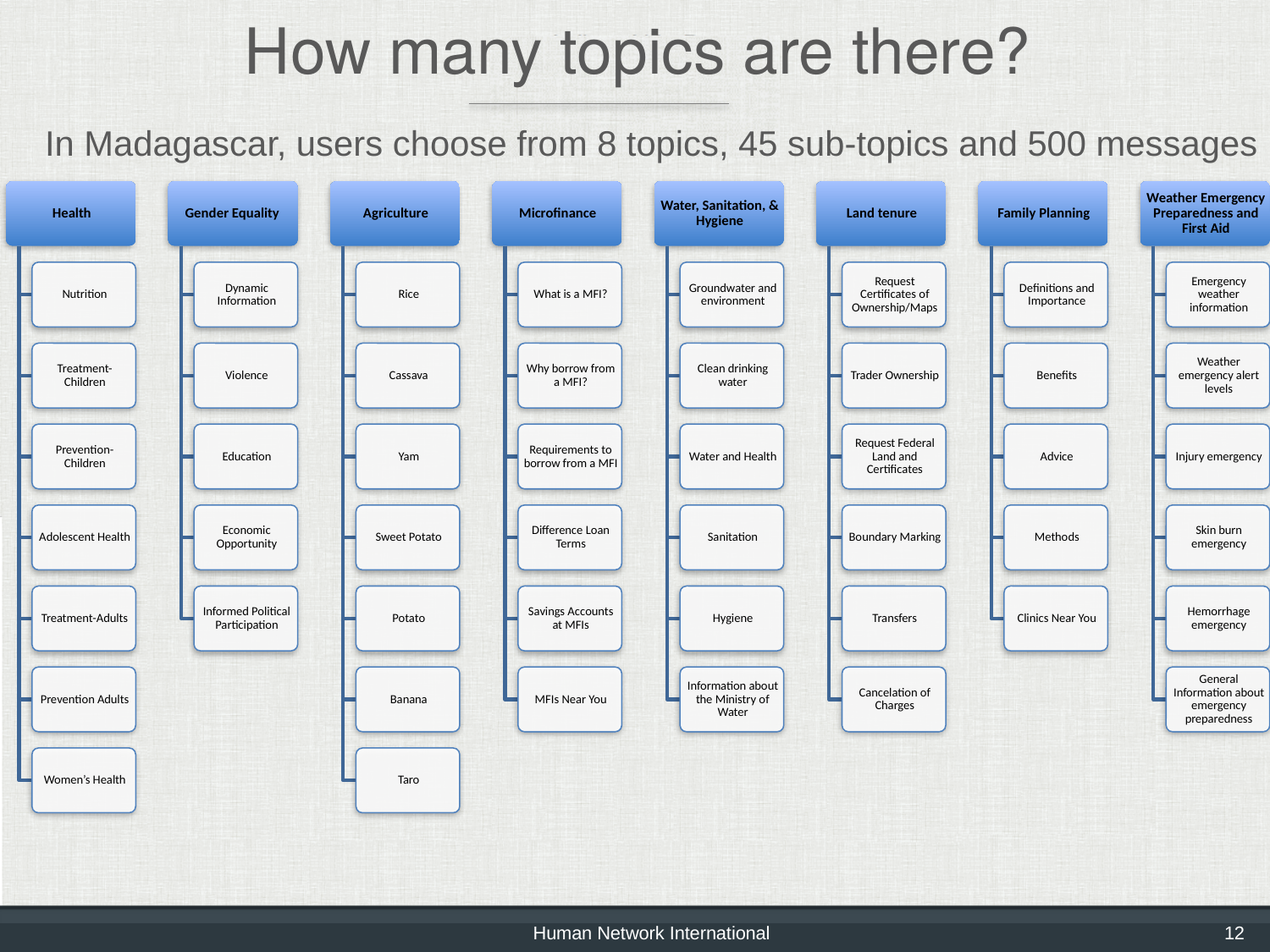

How many topics are there?

In Madagascar, users choose from 8 topics, 45 sub-topics and 500 messages
Health
Nutrition
Treatment- Children
Prevention-Children
Adolescent Health
Treatment-Adults
Prevention Adults
Women’s Health
Gender Equality
Dynamic Information
Violence
Education
Economic Opportunity
Informed Political Participation
Agriculture
Rice
Cassava
Yam
Sweet Potato
Potato
Banana
Taro
Microfinance
What is a MFI?
Why borrow from a MFI?
Requirements to borrow from a MFI
Difference Loan Terms
Savings Accounts at MFIs
MFIs Near You
Water, Sanitation, & Hygiene
Groundwater and environment
Clean drinking water
Water and Health
Sanitation
Hygiene
Information about the Ministry of Water
Land tenure
Request Certificates of Ownership/Maps
Trader Ownership
Request Federal Land and Certificates
Boundary Marking
Transfers
Cancelation of Charges
Family Planning
Definitions and Importance
Benefits
Advice
Methods
Clinics Near You
Weather Emergency Preparedness and First Aid
Emergency weather information
Weather emergency alert levels
Injury emergency
Skin burn emergency
Hemorrhage emergency
General Information about emergency preparedness